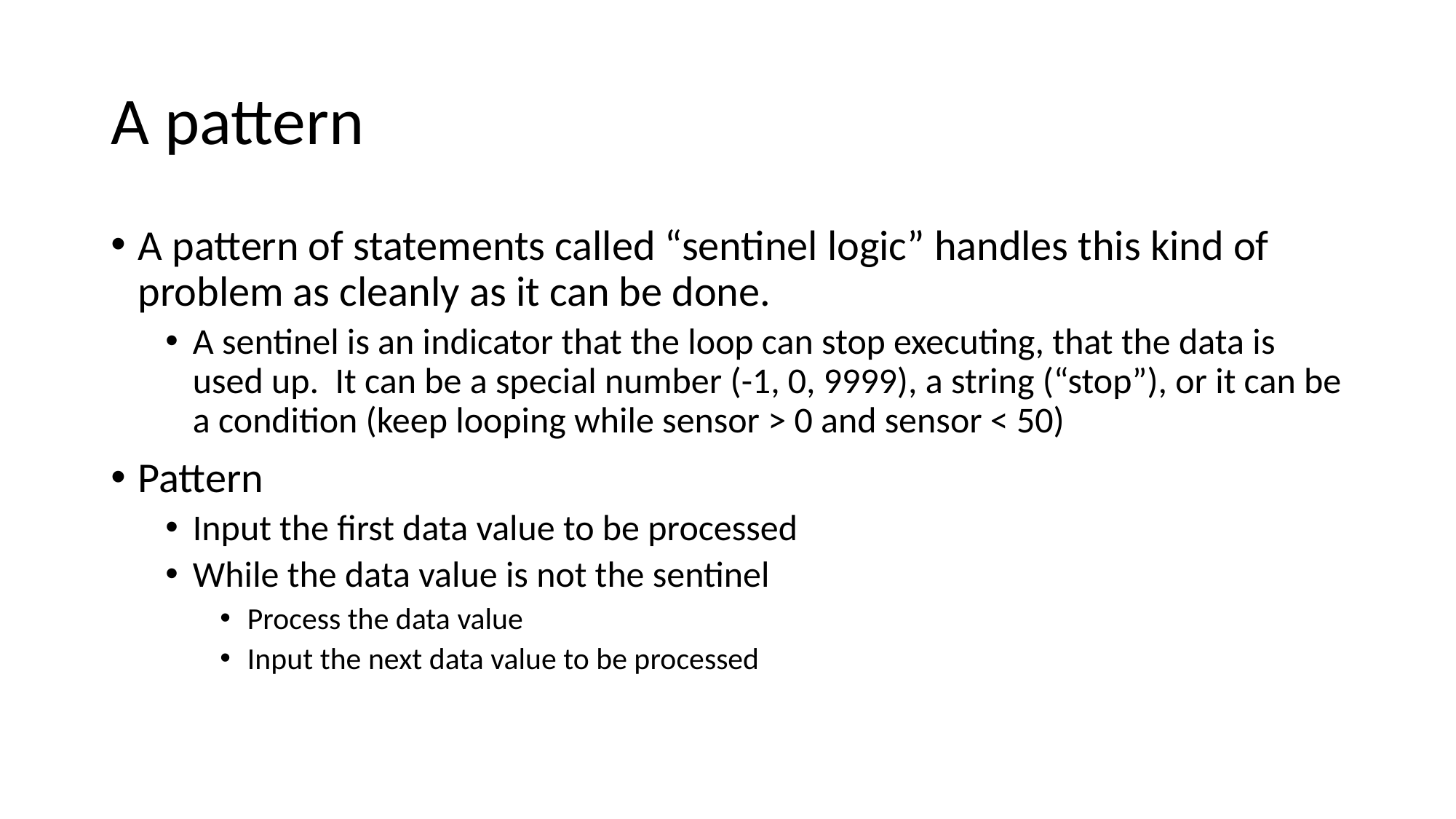

# A pattern
A pattern of statements called “sentinel logic” handles this kind of problem as cleanly as it can be done.
A sentinel is an indicator that the loop can stop executing, that the data is used up.  It can be a special number (-1, 0, 9999), a string (“stop”), or it can be a condition (keep looping while sensor > 0 and sensor < 50)
Pattern
Input the first data value to be processed
While the data value is not the sentinel
Process the data value
Input the next data value to be processed